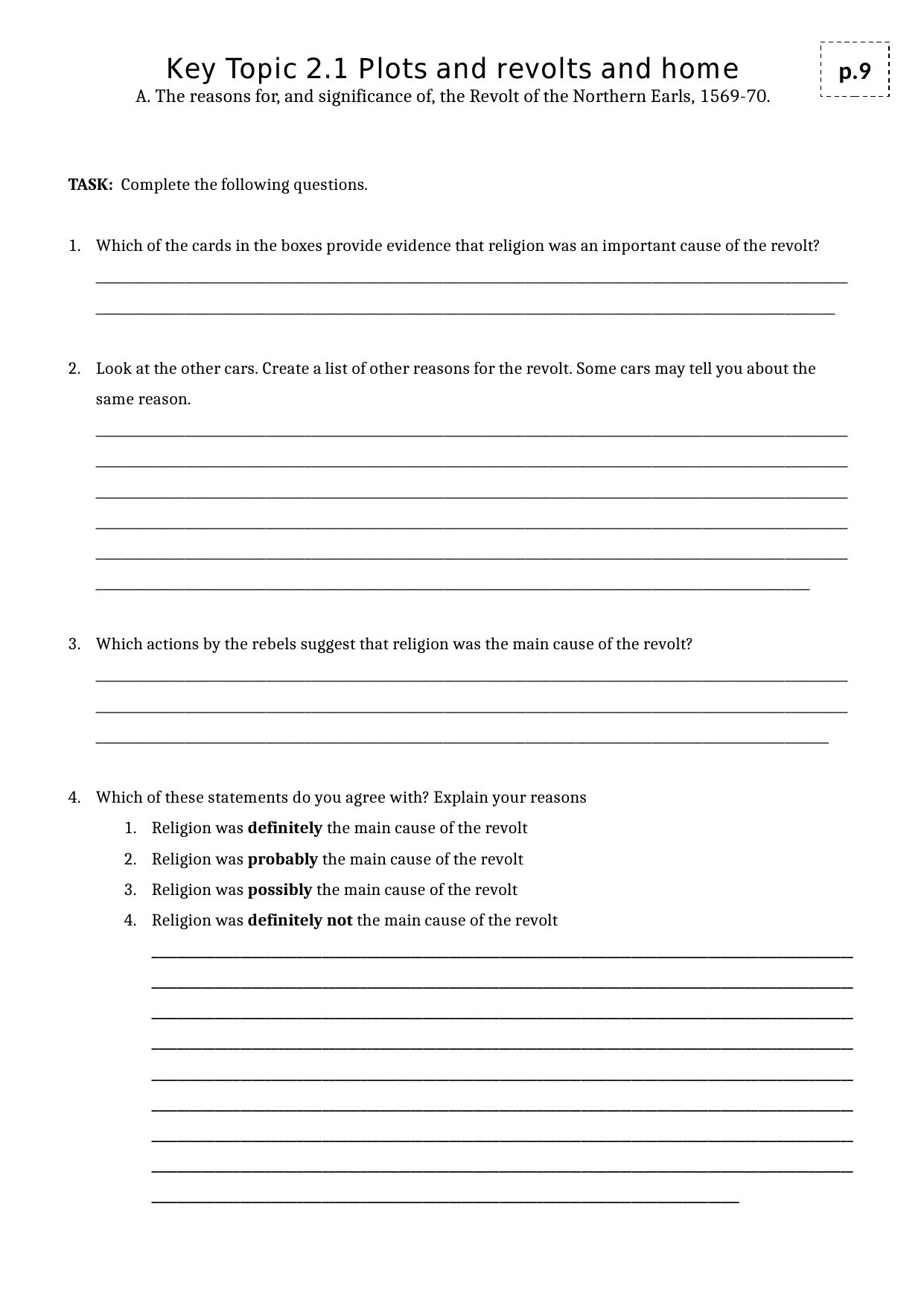

Key Topic 2.1 Plots and revolts and home
A. The reasons for, and significance of, the Revolt of the Northern Earls, 1569-70.
p.9
TASK:  Complete the following questions.

Which of the cards in the boxes provide evidence that religion was an important cause of the revolt? ____________________________________________________________________________________________________________________________________________________________________________________________________________________________________________

Look at the other cars. Create a list of other reasons for the revolt. Some cars may tell you about the same reason. ____________________________________________________________________________________________________________________________________________________________________________________________________________________________________________________________________________________________________________________________________________________________________________________________________________________________________________________________________________________________________________________________________________________________________________________________________________________________________________________________________________________________________________________________________

Which actions by the rebels suggest that religion was the main cause of the revolt? __________________________________________________________________________________________________________________________________________________________________________________________________________________________________________________________________________________________________________________________________________________________________

Which of these statements do you agree with? Explain your reasons
Religion was definitely the main cause of the revolt
Religion was probably the main cause of the revolt
Religion was possibly the main cause of the revolt
Religion was definitely not the main cause of the revolt _____________________________________________________________________________________________________________________________________________________________________________________________________________________________________________________________________________________________________________________________________________________________________________________________________________________________________________________________________________________________________________________________________________________________________________________________________________________________________________________________________________________________________________________________________________________________________________________________________________________________________________________________________________________________________________________________________________________________________________________________________________________